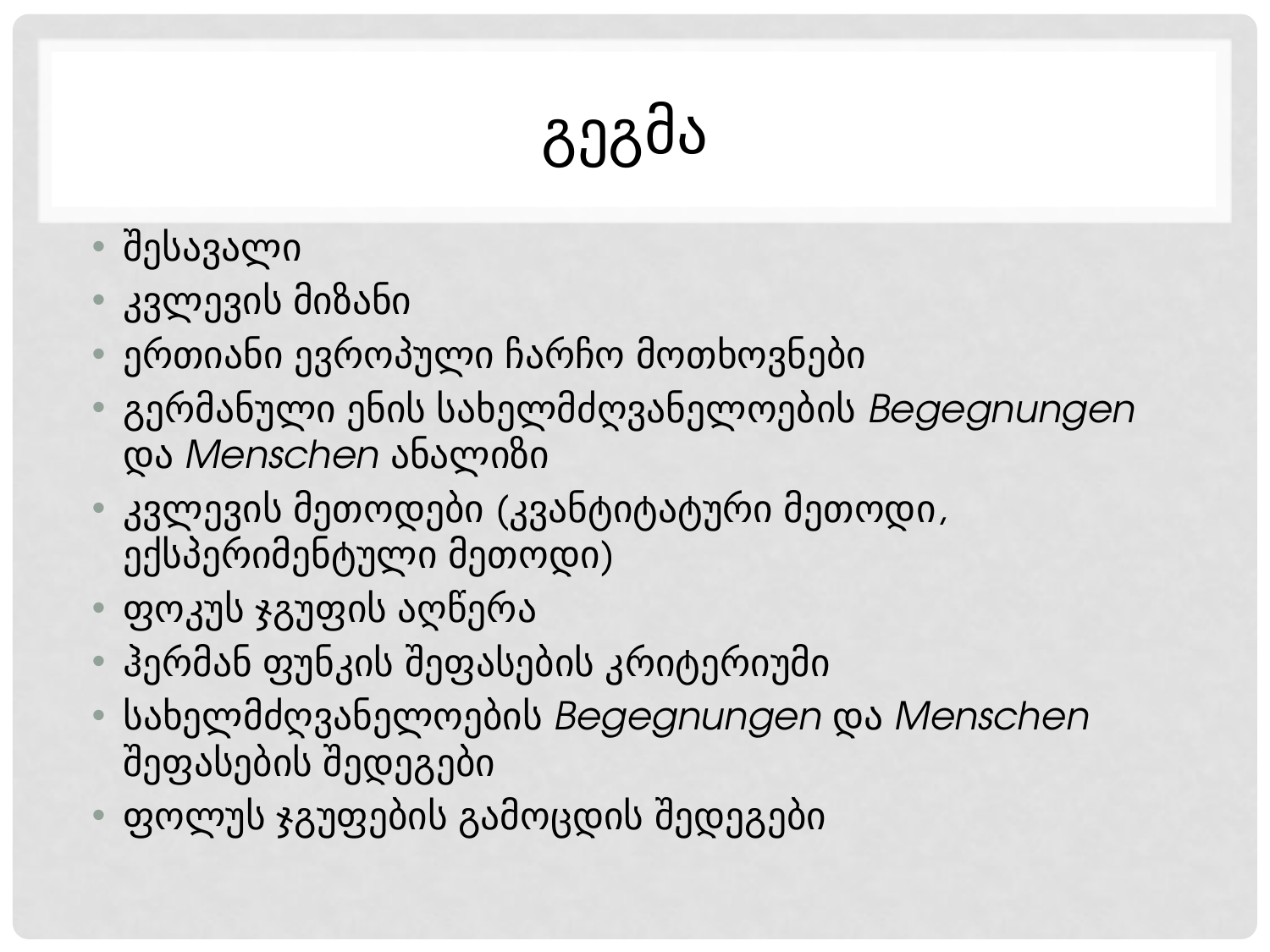

# გეგმა
შესავალი
კვლევის მიზანი
ერთიანი ევროპული ჩარჩო მოთხოვნები
გერმანული ენის სახელმძღვანელოების Begegnungen და Menschen ანალიზი
კვლევის მეთოდები (კვანტიტატური მეთოდი, ექსპერიმენტული მეთოდი)
ფოკუს ჯგუფის აღწერა
ჰერმან ფუნკის შეფასების კრიტერიუმი
სახელმძღვანელოების Begegnungen და Menschen შეფასების შედეგები
ფოლუს ჯგუფების გამოცდის შედეგები